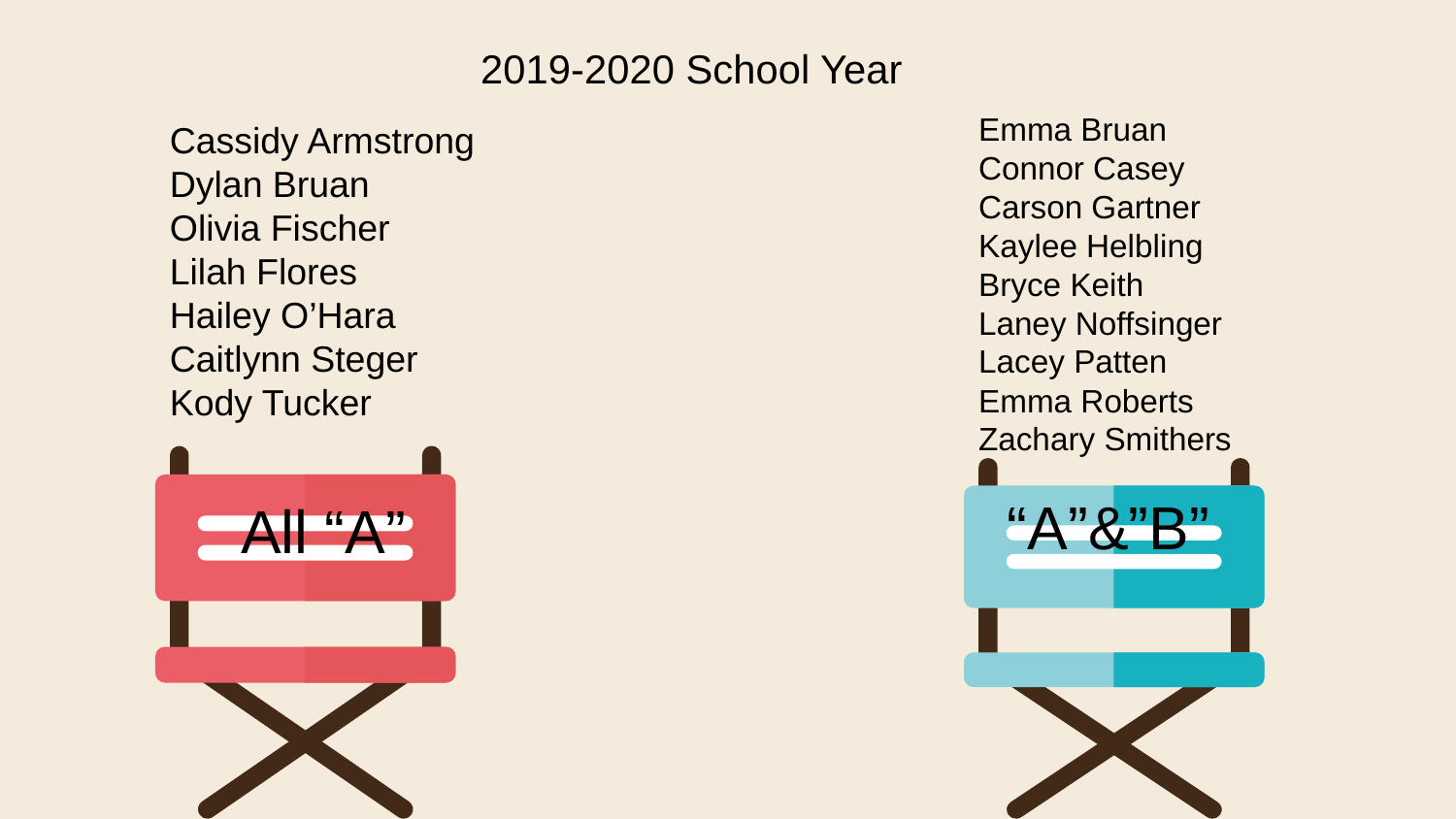

2019-2020 School Year
Emma Bruan
Connor Casey
Carson Gartner
Kaylee Helbling
Bryce Keith
Laney Noffsinger
Lacey Patten
Emma Roberts
Zachary Smithers
Cassidy Armstrong
Dylan Bruan
Olivia Fischer
Lilah Flores
Hailey O’Hara
Caitlynn Steger
Kody Tucker

“A”&”B”
All “A”